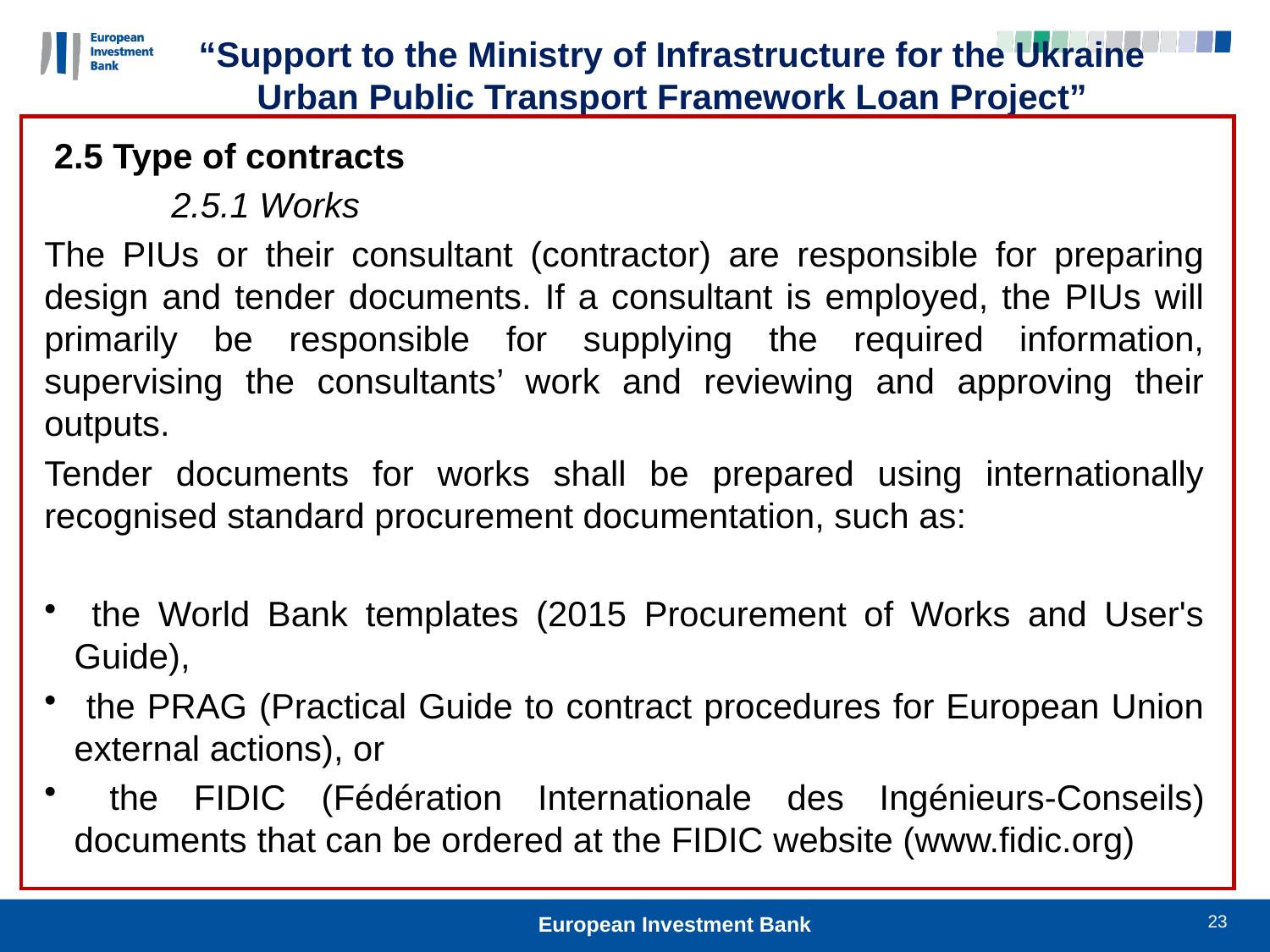

“Support to the Ministry of Infrastructure for the Ukraine Urban Public Transport Framework Loan Project”

 2.5 Type of contracts
	2.5.1 Works
The PIUs or their consultant (contractor) are responsible for preparing design and tender documents. If a consultant is employed, the PIUs will primarily be responsible for supplying the required information, supervising the consultants’ work and reviewing and approving their outputs.
Tender documents for works shall be prepared using internationally recognised standard procurement documentation, such as:

 the World Bank templates (2015 Procurement of Works and User's Guide),
 the PRAG (Practical Guide to contract procedures for European Union external actions), or
 the FIDIC (Fédération Internationale des Ingénieurs-Conseils) documents that can be ordered at the FIDIC website (www.fidic.org)

23
European Investment Bank